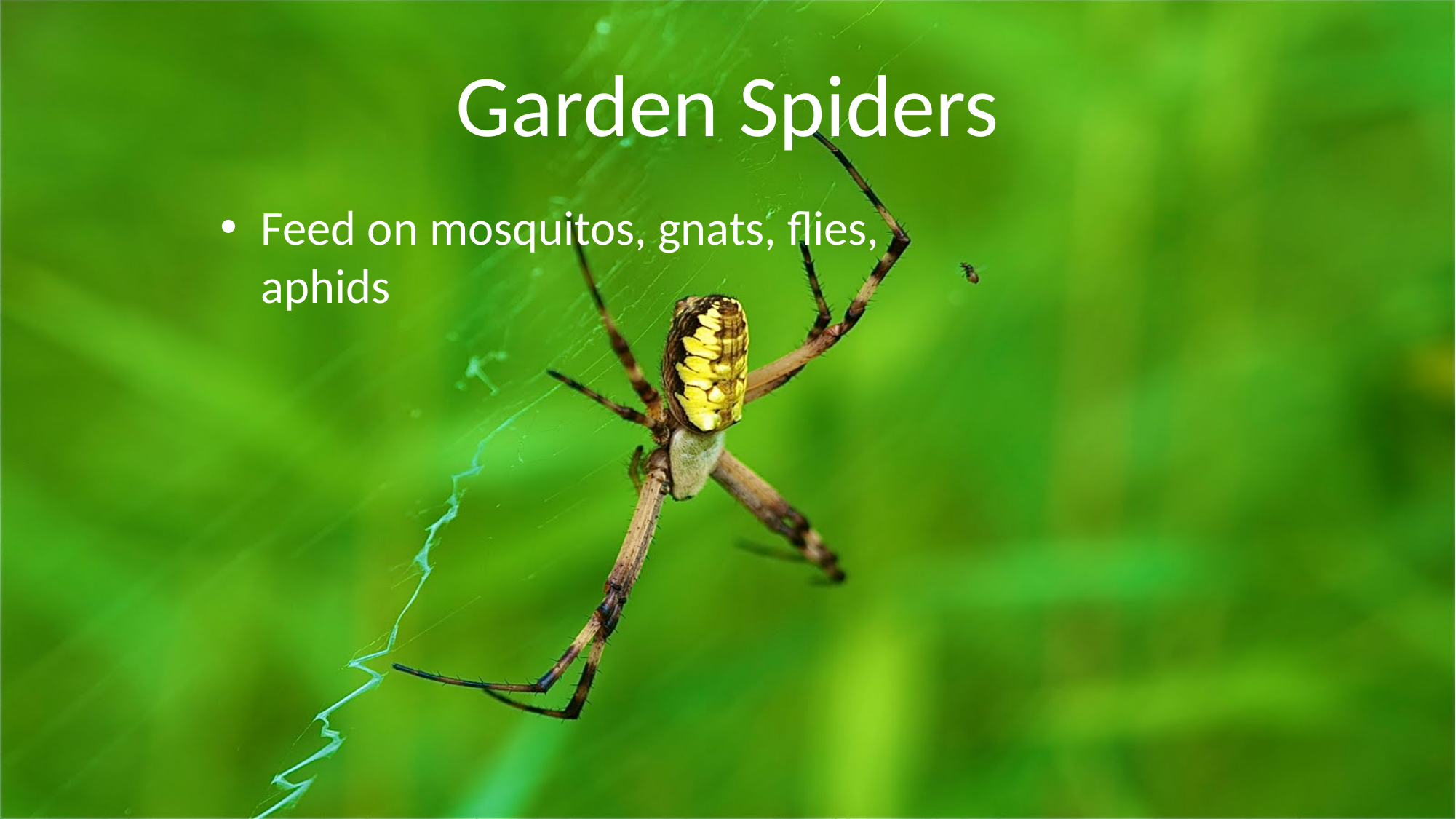

# Garden Spiders
Feed on mosquitos, gnats, flies, aphids